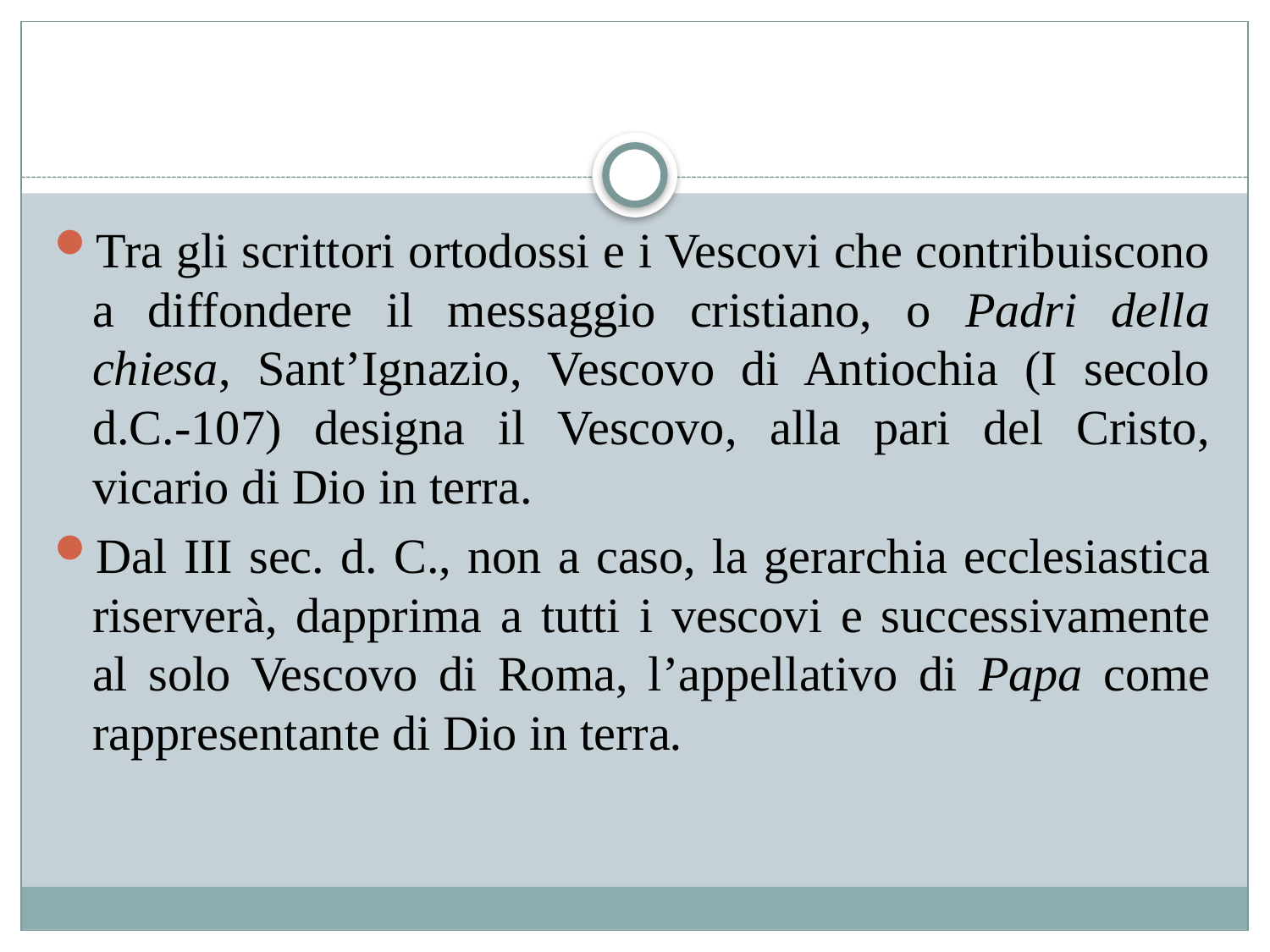

#
Tra gli scrittori ortodossi e i Vescovi che contribuiscono a diffondere il messaggio cristiano, o Padri della chiesa, Sant’Ignazio, Vescovo di Antiochia (I secolo d.C.-107) designa il Vescovo, alla pari del Cristo, vicario di Dio in terra.
Dal III sec. d. C., non a caso, la gerarchia ecclesiastica riserverà, dapprima a tutti i vescovi e successivamente al solo Vescovo di Roma, l’appellativo di Papa come rappresentante di Dio in terra.